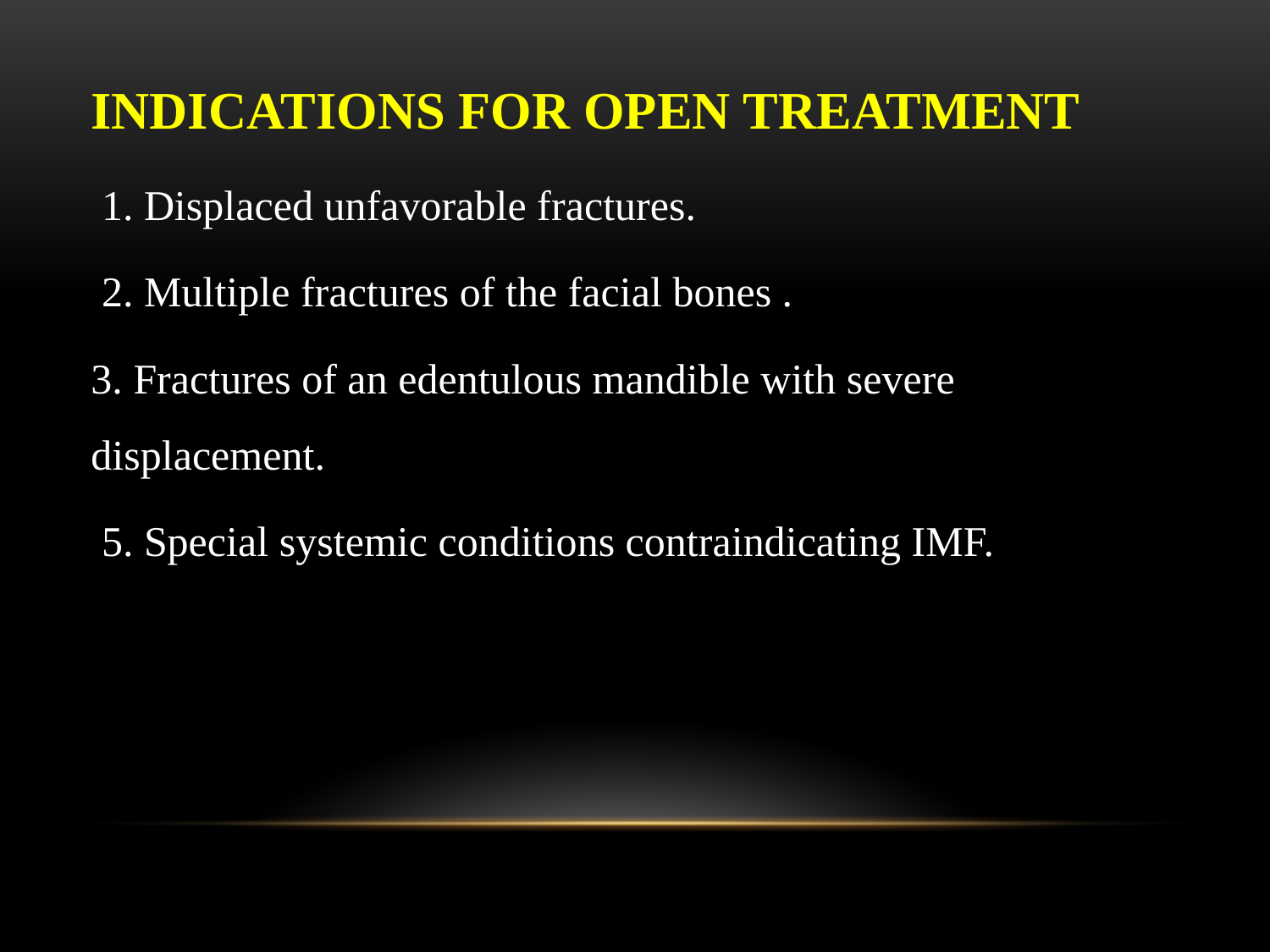

# indications for open treatment
 1. Displaced unfavorable fractures.
 2. Multiple fractures of the facial bones .
3. Fractures of an edentulous mandible with severe displacement.
 5. Special systemic conditions contraindicating IMF.